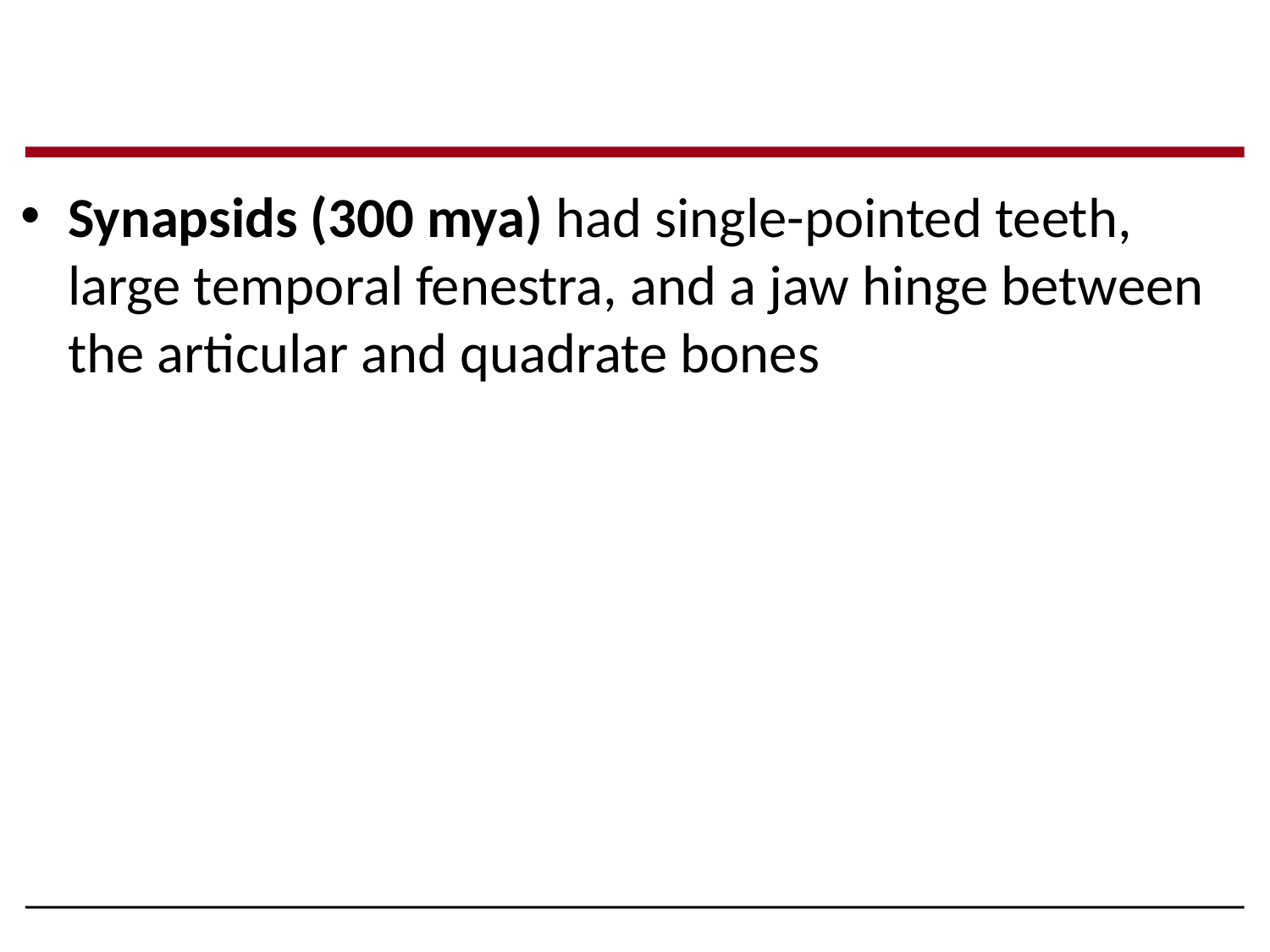

Synapsids (300 mya) had single-pointed teeth, large temporal fenestra, and a jaw hinge between the articular and quadrate bones